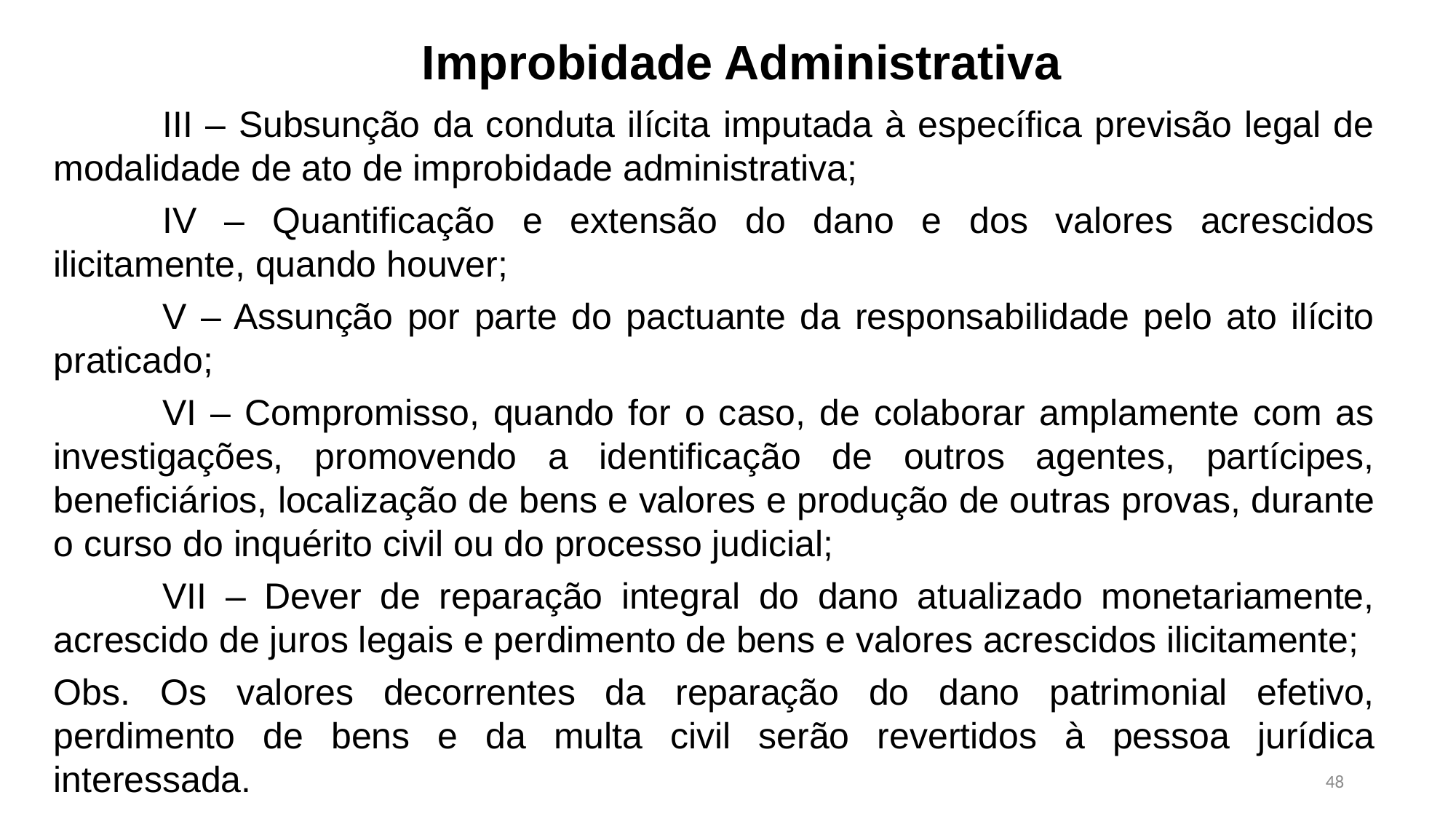

Improbidade Administrativa
	III – Subsunção da conduta ilícita imputada à específica previsão legal de modalidade de ato de improbidade administrativa;
	IV – Quantificação e extensão do dano e dos valores acrescidos ilicitamente, quando houver;
	V – Assunção por parte do pactuante da responsabilidade pelo ato ilícito praticado;
	VI – Compromisso, quando for o caso, de colaborar amplamente com as investigações, promovendo a identificação de outros agentes, partícipes, beneficiários, localização de bens e valores e produção de outras provas, durante o curso do inquérito civil ou do processo judicial;
	VII – Dever de reparação integral do dano atualizado monetariamente, acrescido de juros legais e perdimento de bens e valores acrescidos ilicitamente;
Obs. Os valores decorrentes da reparação do dano patrimonial efetivo, perdimento de bens e da multa civil serão revertidos à pessoa jurídica interessada.

Obs. 2 É possível o parcelamento da reparação? Sim.
48